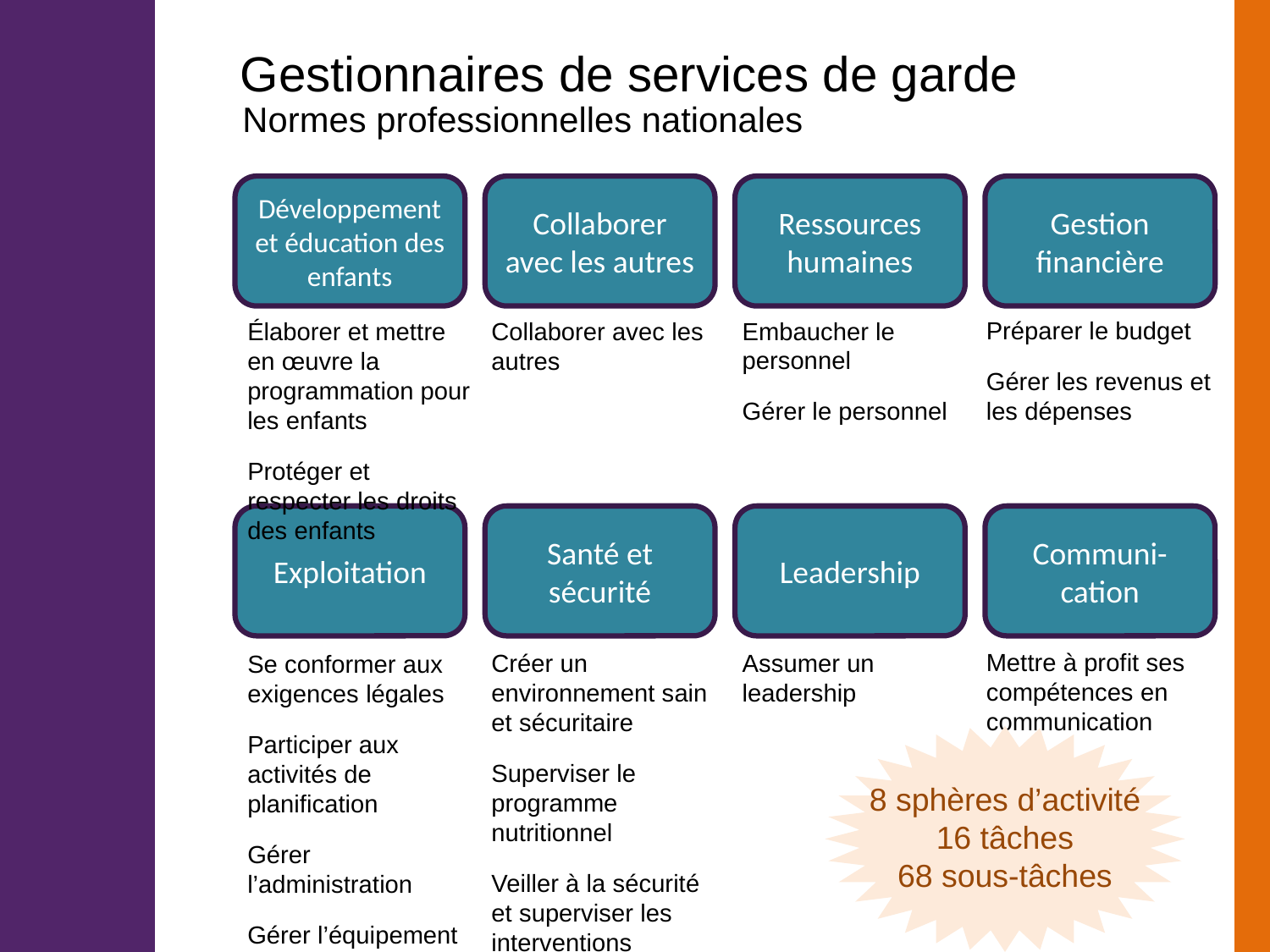

Gestionnaires de services de garde
Normes professionnelles nationales
Développement et éducation des enfants
Collaborer avec les autres
Ressources humaines
Gestion financière
Préparer le budget
Gérer les revenus et les dépenses
Embaucher le personnel
Gérer le personnel

Collaborer avec les autres

Élaborer et mettre en œuvre la programmation pour les enfants
Protéger et respecter les droits des enfants
Exploitation
Santé et sécurité
Leadership
Communi- cation
Mettre à profit ses compétences en communication
Assumer un leadership
Créer un environnement sain et sécuritaire
Superviser le programme nutritionnel
Veiller à la sécurité et superviser les interventions d’urgence
Se conformer aux exigences légales
Participer aux activités de planification
Gérer l’administration
Gérer l’équipement et les installations

8 sphères d’activité
16 tâches
68 sous-tâches